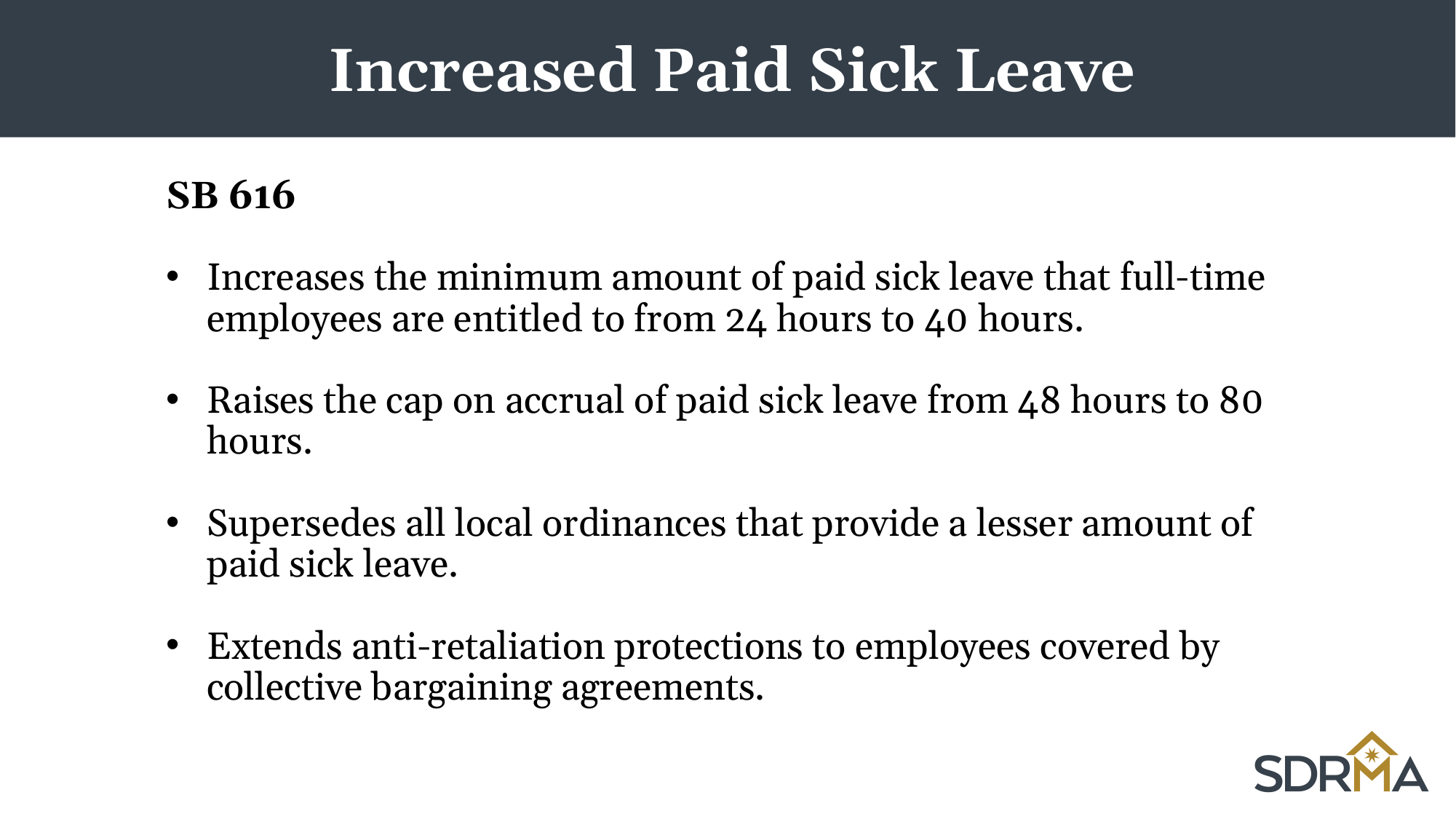

# Increased Paid Sick Leave
SB 616

Increases the minimum amount of paid sick leave that full-time employees are entitled to from 24 hours to 40 hours.

Raises the cap on accrual of paid sick leave from 48 hours to 80 hours.

Supersedes all local ordinances that provide a lesser amount of paid sick leave.

Extends anti-retaliation protections to employees covered by collective bargaining agreements.